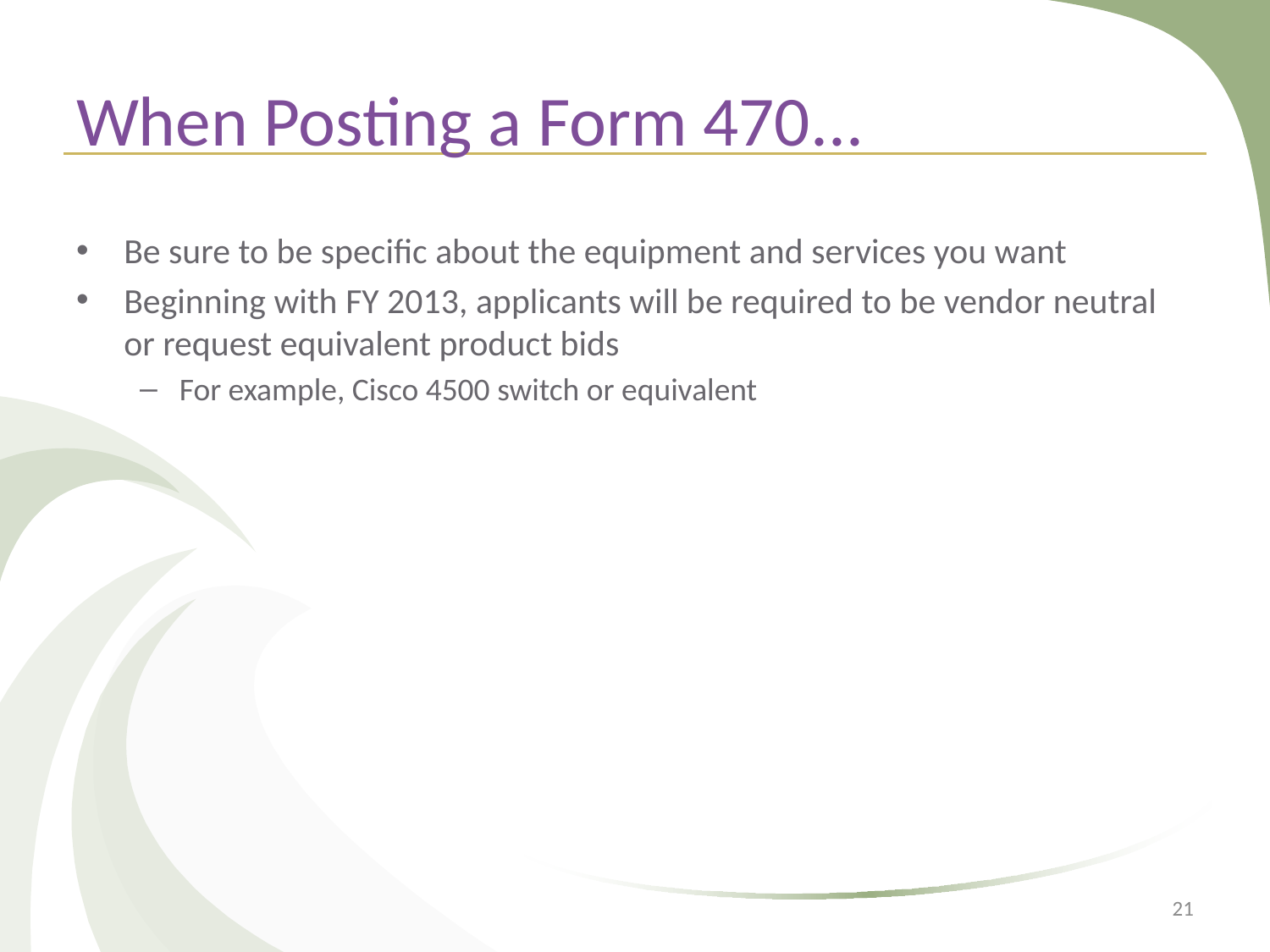

# When Posting a Form 470...
Be sure to be specific about the equipment and services you want
Beginning with FY 2013, applicants will be required to be vendor neutral or request equivalent product bids
For example, Cisco 4500 switch or equivalent
21